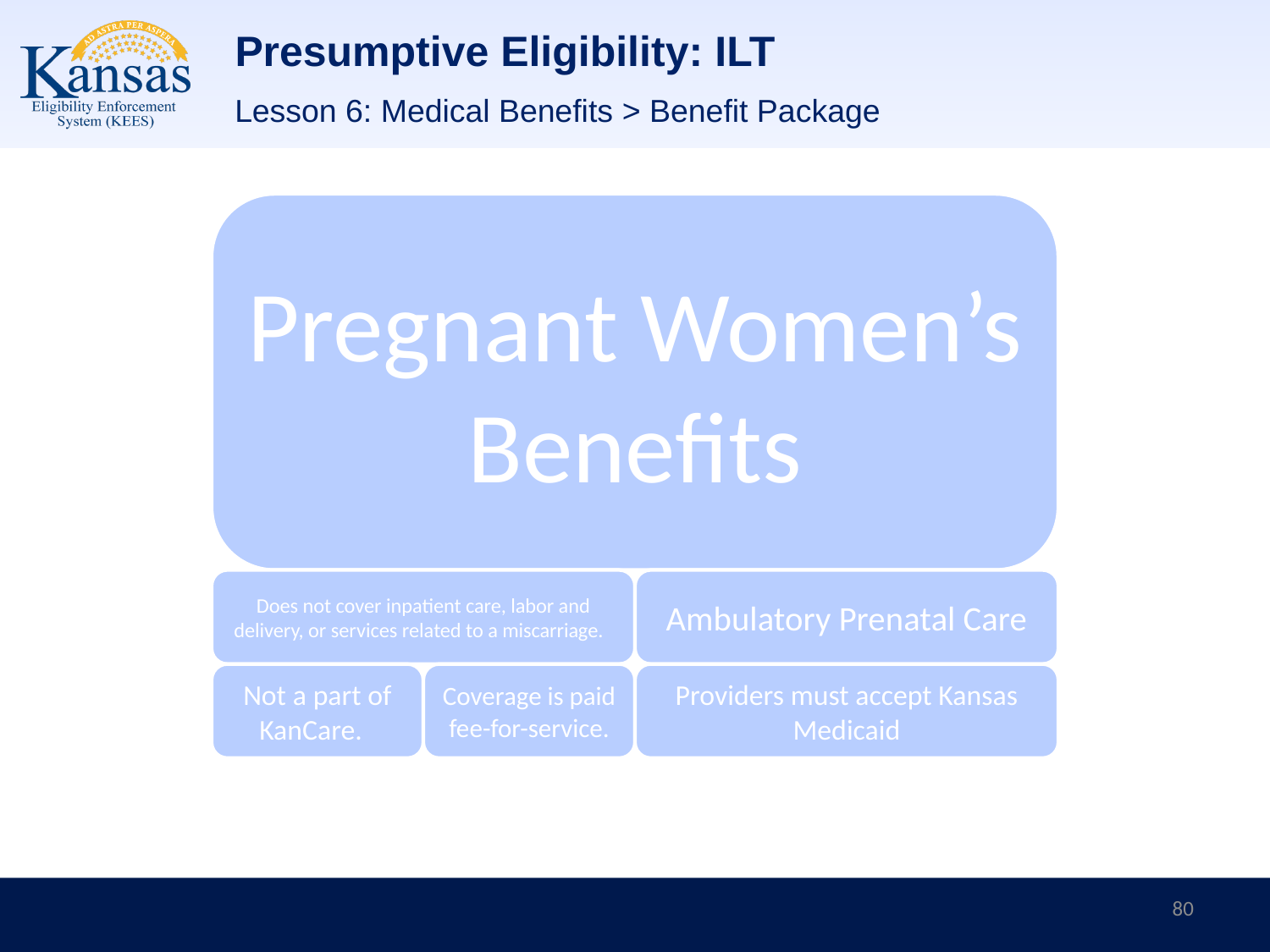

# Presumptive Eligibility: ILT
Lesson 6: Medical Benefits > Benefit Package
Pregnant Women’s Benefits
Does not cover inpatient care, labor and delivery, or services related to a miscarriage.
Not a part of KanCare.
Coverage is paid fee-for-service.
Ambulatory Prenatal Care
Providers must accept Kansas Medicaid

80